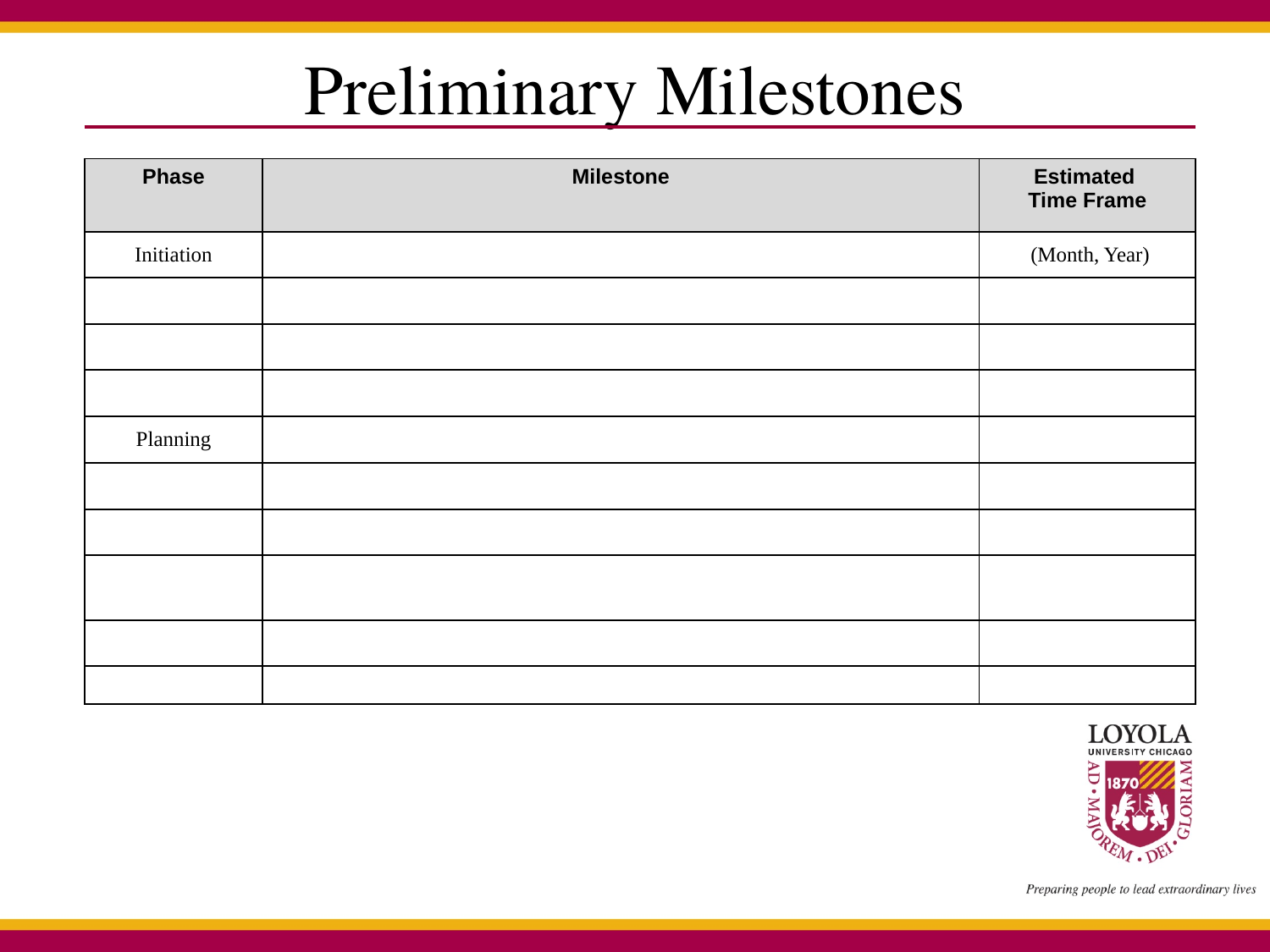

# Preliminary Milestones
| Phase | Milestone | Estimated Time Frame |
| --- | --- | --- |
| Initiation |  | (Month, Year) |
|  |  |  |
|  |  |  |
|  |  |  |
| Planning |  |  |
|  |  |  |
|  |  |  |
|  |  |  |
|  |  |  |
|  |  |  |